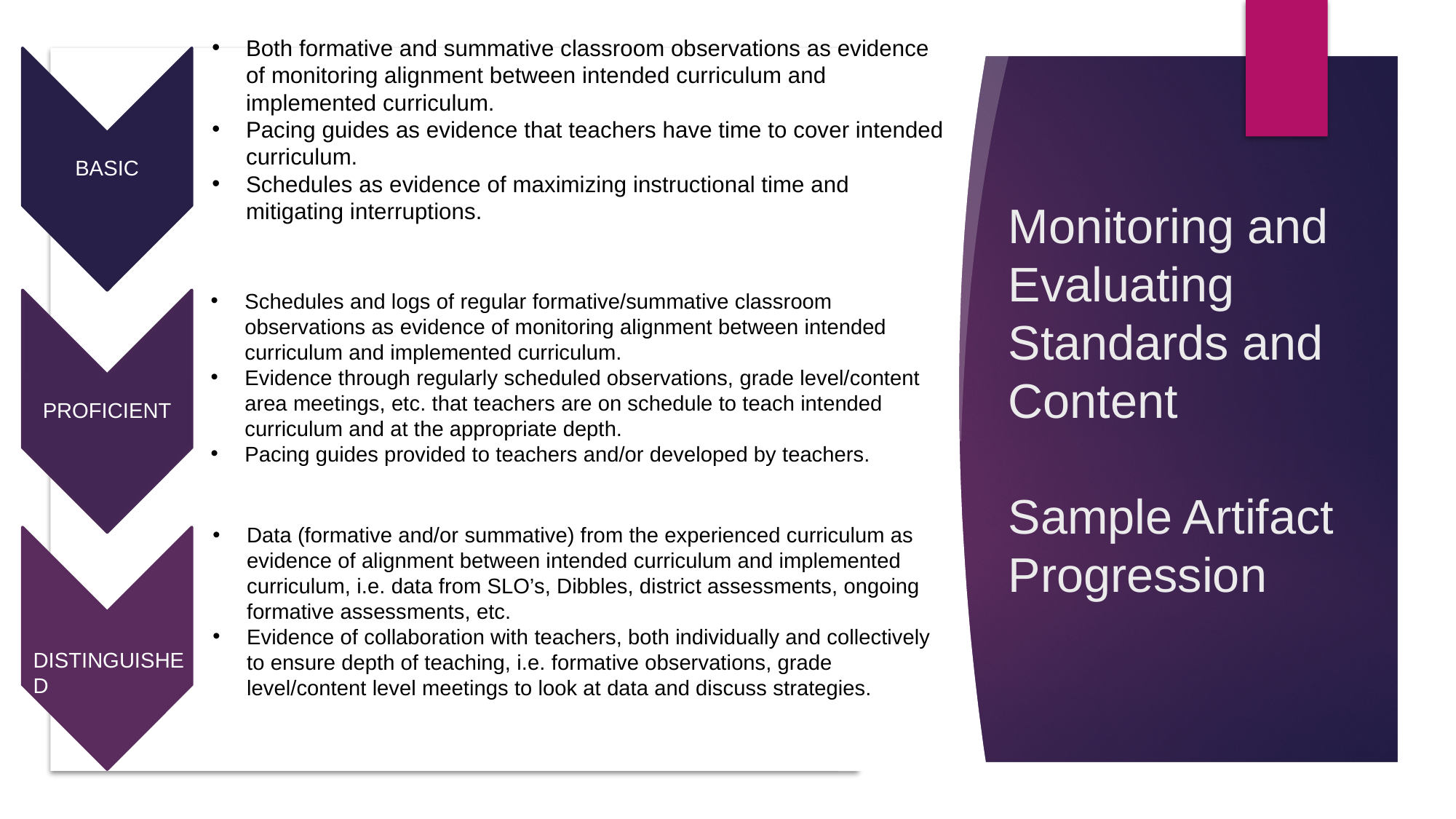

Both formative and summative classroom observations as evidence of monitoring alignment between intended curriculum and implemented curriculum.
Pacing guides as evidence that teachers have time to cover intended curriculum.
Schedules as evidence of maximizing instructional time and mitigating interruptions.

BASIC
# Monitoring and Evaluating Standards and Content Sample Artifact Progression
Schedules and logs of regular formative/summative classroom observations as evidence of monitoring alignment between intended curriculum and implemented curriculum.
Evidence through regularly scheduled observations, grade level/content area meetings, etc. that teachers are on schedule to teach intended curriculum and at the appropriate depth.
Pacing guides provided to teachers and/or developed by teachers.

PROFICIENT
Data (formative and/or summative) from the experienced curriculum as evidence of alignment between intended curriculum and implemented curriculum, i.e. data from SLO’s, Dibbles, district assessments, ongoing formative assessments, etc.
Evidence of collaboration with teachers, both individually and collectively to ensure depth of teaching, i.e. formative observations, grade level/content level meetings to look at data and discuss strategies.

DISTINGUISHED